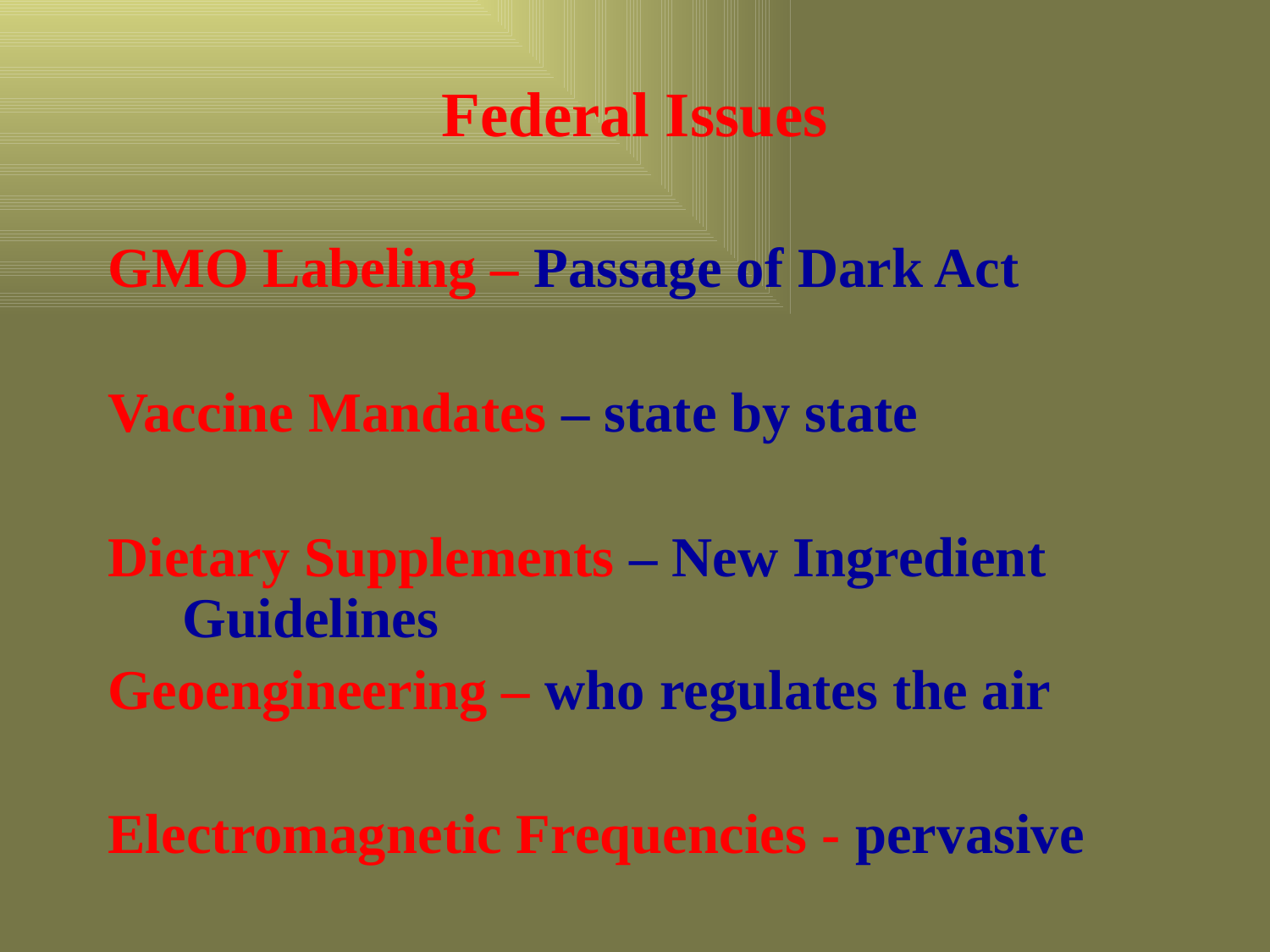

Federal Issues
GMO Labeling – Passage of Dark Act

Vaccine Mandates – state by state

Dietary Supplements – New Ingredient Guidelines
Geoengineering – who regulates the air

Electromagnetic Frequencies - pervasive